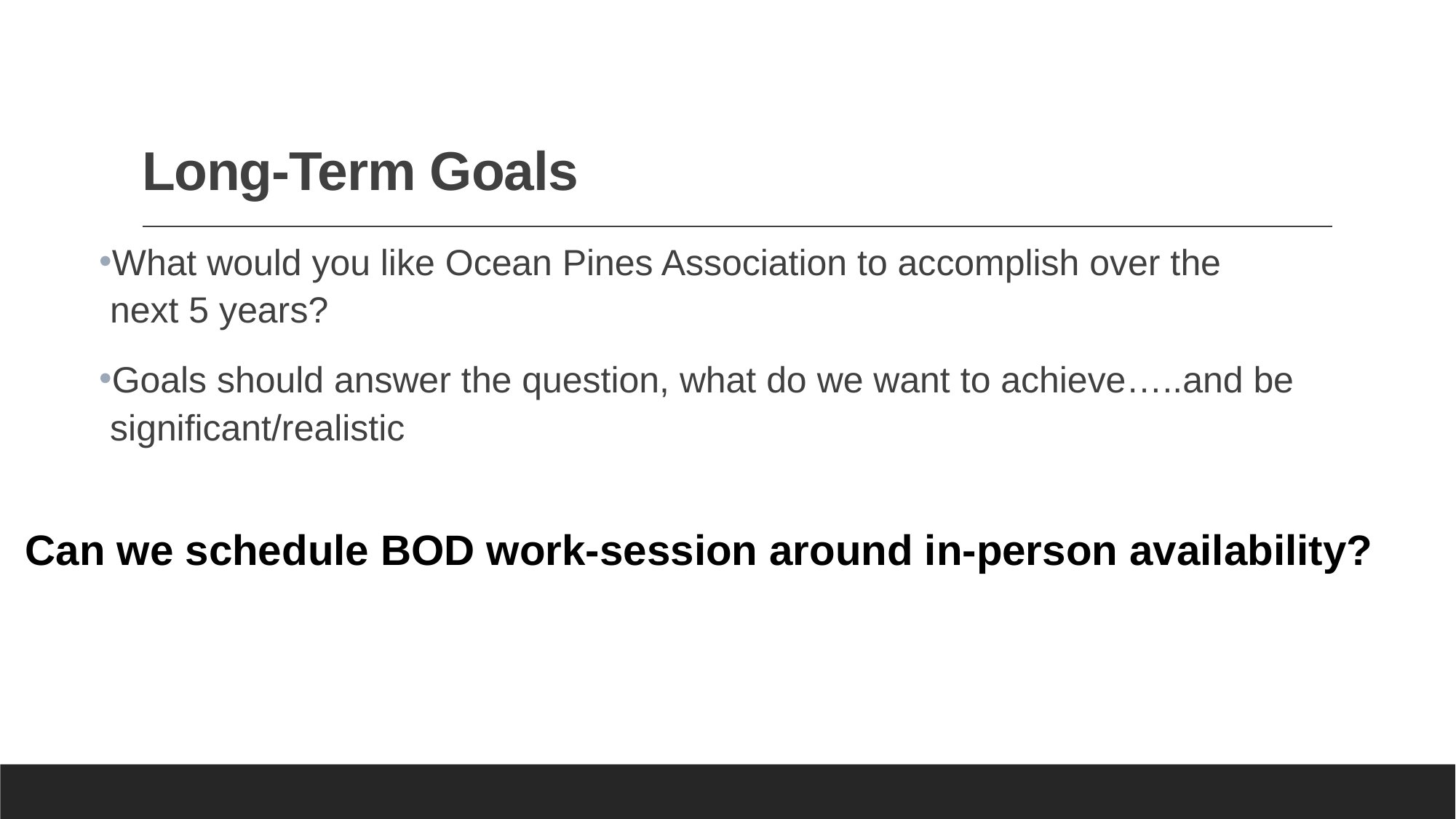

# Long-Term Goals
What would you like Ocean Pines Association to accomplish over the next 5 years?
Goals should answer the question, what do we want to achieve…..and be significant/realistic

Can we schedule BOD work-session around in-person availability?